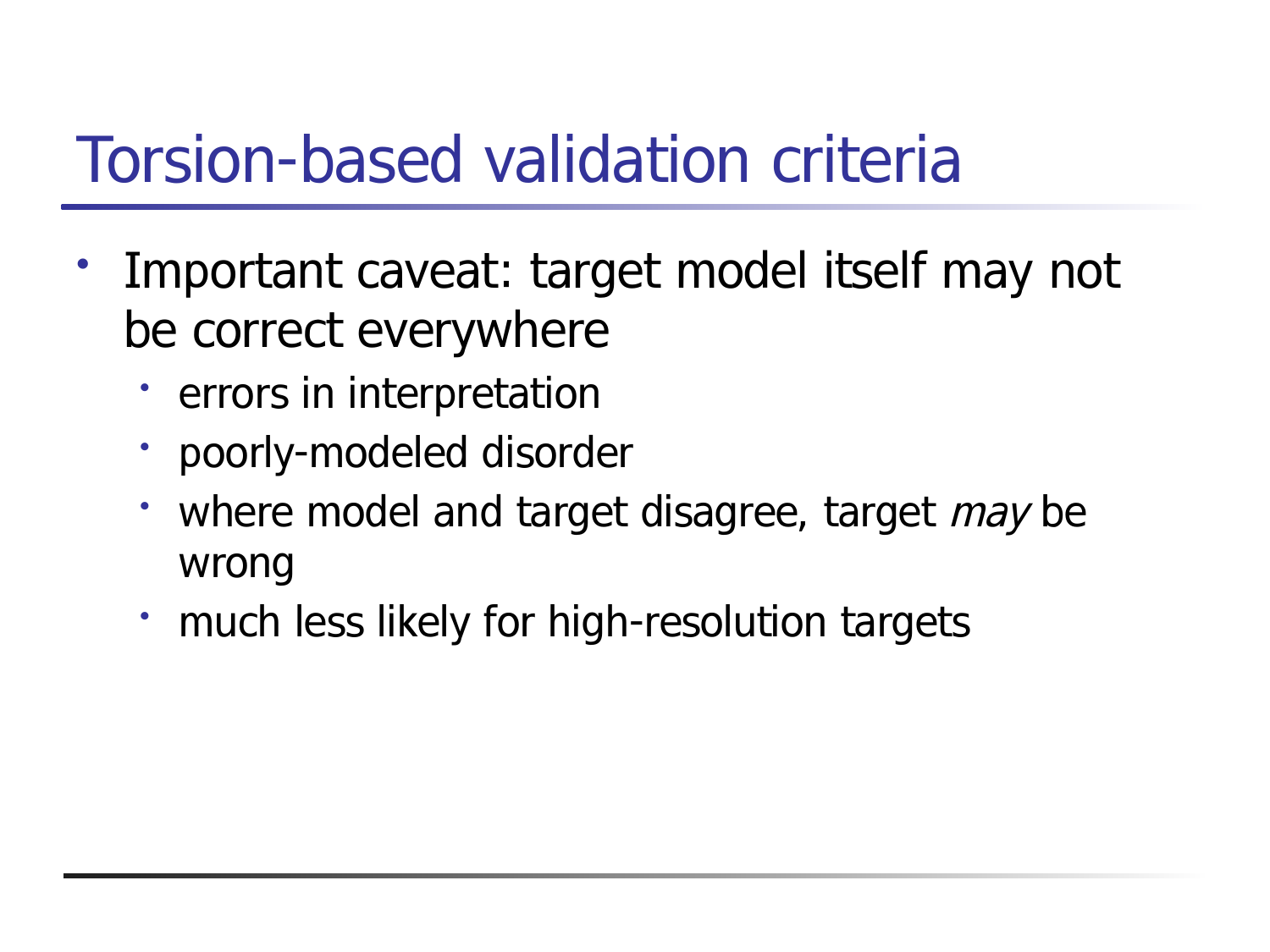

# Torsion-based validation criteria
Important caveat: target model itself may not be correct everywhere
errors in interpretation
poorly-modeled disorder
where model and target disagree, target may be wrong
much less likely for high-resolution targets